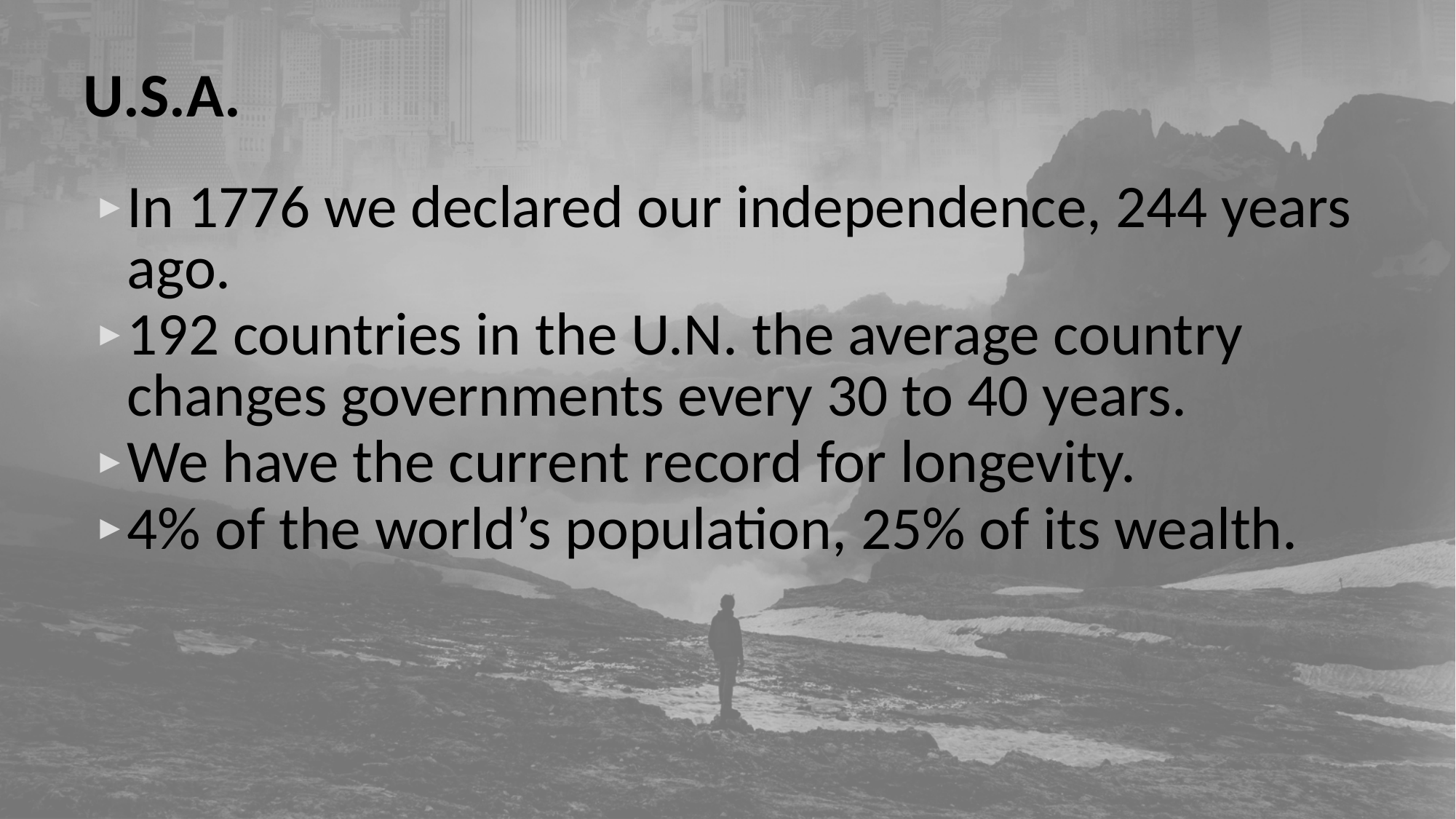

# U.S.A.
In 1776 we declared our independence, 244 years ago.
192 countries in the U.N. the average country changes governments every 30 to 40 years.
We have the current record for longevity.
4% of the world’s population, 25% of its wealth.